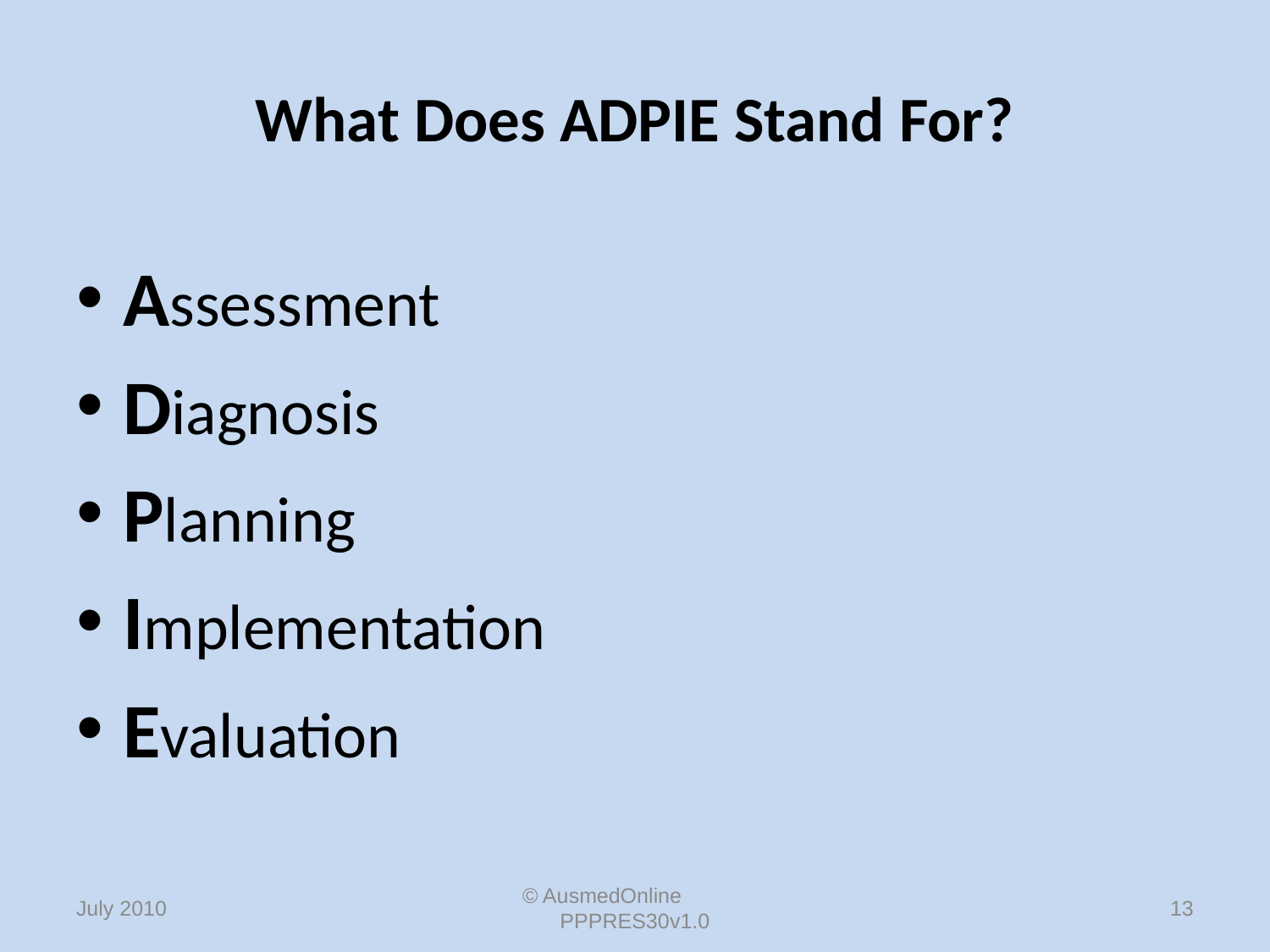

# What Does ADPIE Stand For?
Assessment
Diagnosis
Planning
Implementation
Evaluation
© AusmedOnline            PPPRES30v1.0
13
July 2010